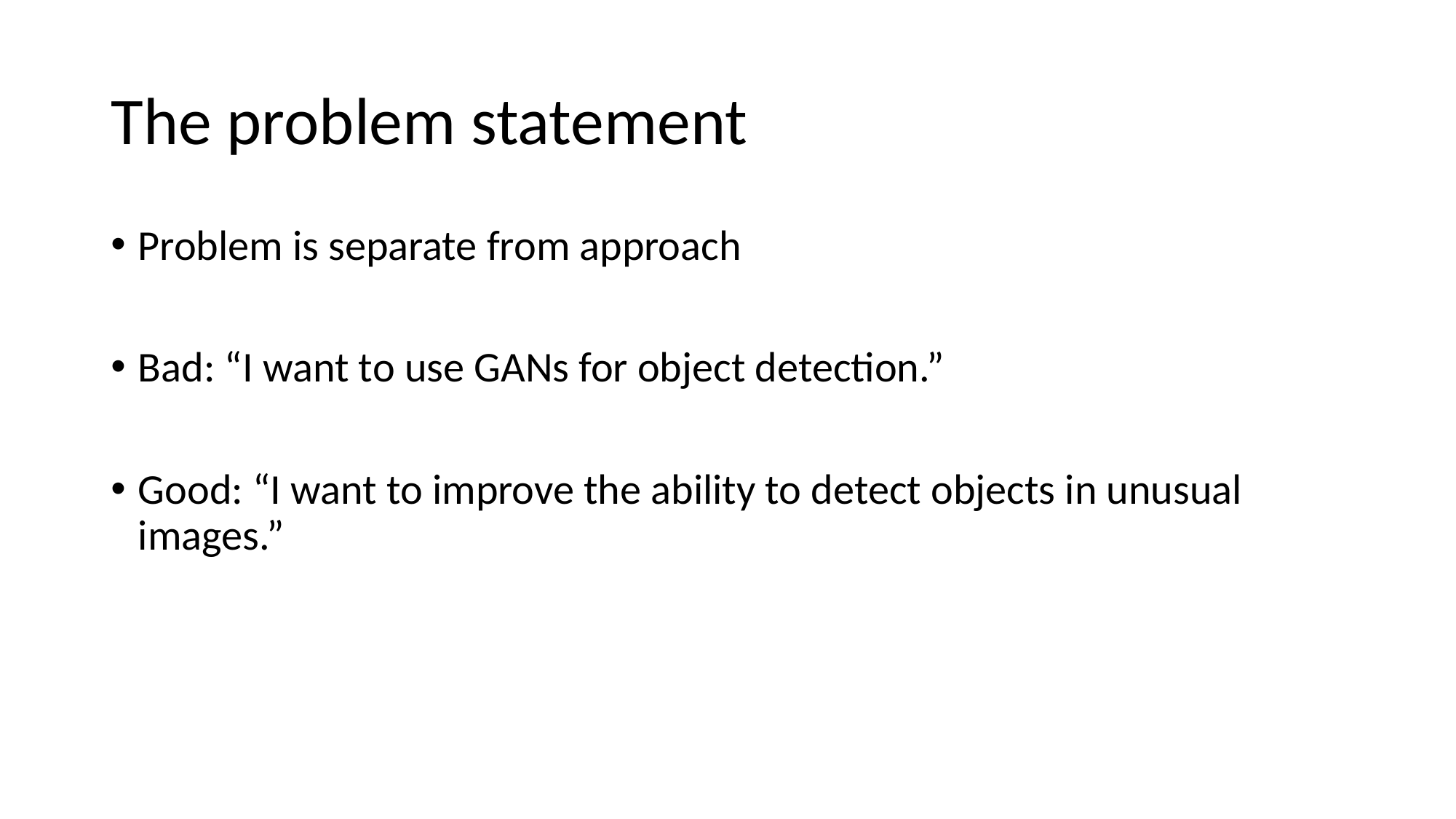

# The problem statement
Problem is separate from approach

Bad: “I want to use GANs for object detection.”

Good: “I want to improve the ability to detect objects in unusual images.”